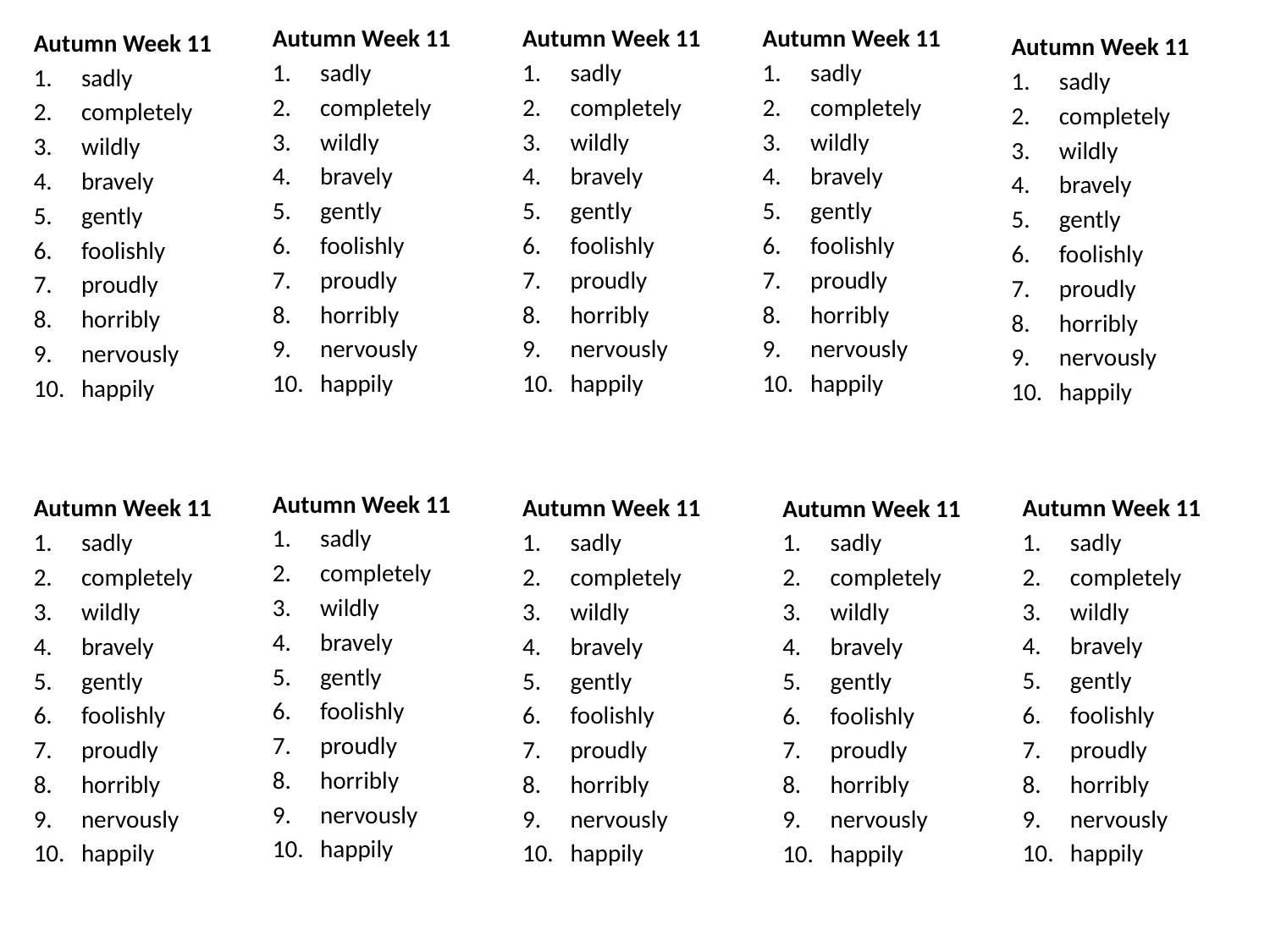

Autumn Week 11
sadly
completely
wildly
bravely
gently
foolishly
proudly
horribly
nervously
happily

Autumn Week 11
sadly
completely
wildly
bravely
gently
foolishly
proudly
horribly
nervously
happily
Autumn Week 11
sadly
completely
wildly
bravely
gently
foolishly
proudly
horribly
nervously
happily
Autumn Week 11
sadly
completely
wildly
bravely
gently
foolishly
proudly
horribly
nervously
happily

Autumn Week 11
sadly
completely
wildly
bravely
gently
foolishly
proudly
horribly
nervously
happily

Autumn Week 11
sadly
completely
wildly
bravely
gently
foolishly
proudly
horribly
nervously
happily

Autumn Week 11
sadly
completely
wildly
bravely
gently
foolishly
proudly
horribly
nervously
happily

Autumn Week 11
sadly
completely
wildly
bravely
gently
foolishly
proudly
horribly
nervously
happily
Autumn Week 11
sadly
completely
wildly
bravely
gently
foolishly
proudly
horribly
nervously
happily

Autumn Week 11
sadly
completely
wildly
bravely
gently
foolishly
proudly
horribly
nervously
happily